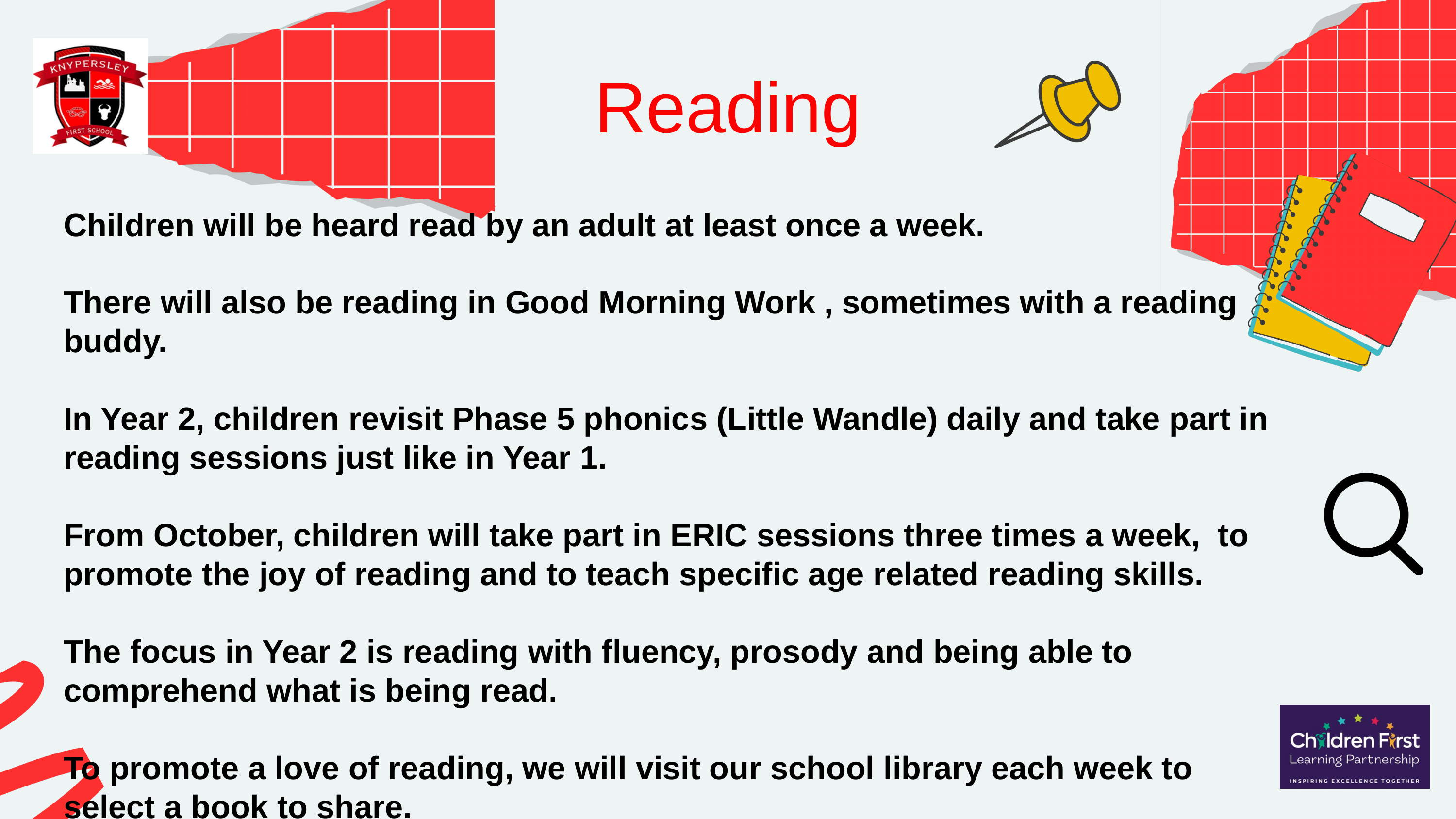

Reading

Children will be heard read by an adult at least once a week.

There will also be reading in Good Morning Work , sometimes with a reading buddy.

In Year 2, children revisit Phase 5 phonics (Little Wandle) daily and take part in reading sessions just like in Year 1.

From October, children will take part in ERIC sessions three times a week,  to promote the joy of reading and to teach specific age related reading skills.

The focus in Year 2 is reading with fluency, prosody and being able to comprehend what is being read.

To promote a love of reading, we will visit our school library each week to select a book to share.

2. The World We Live In